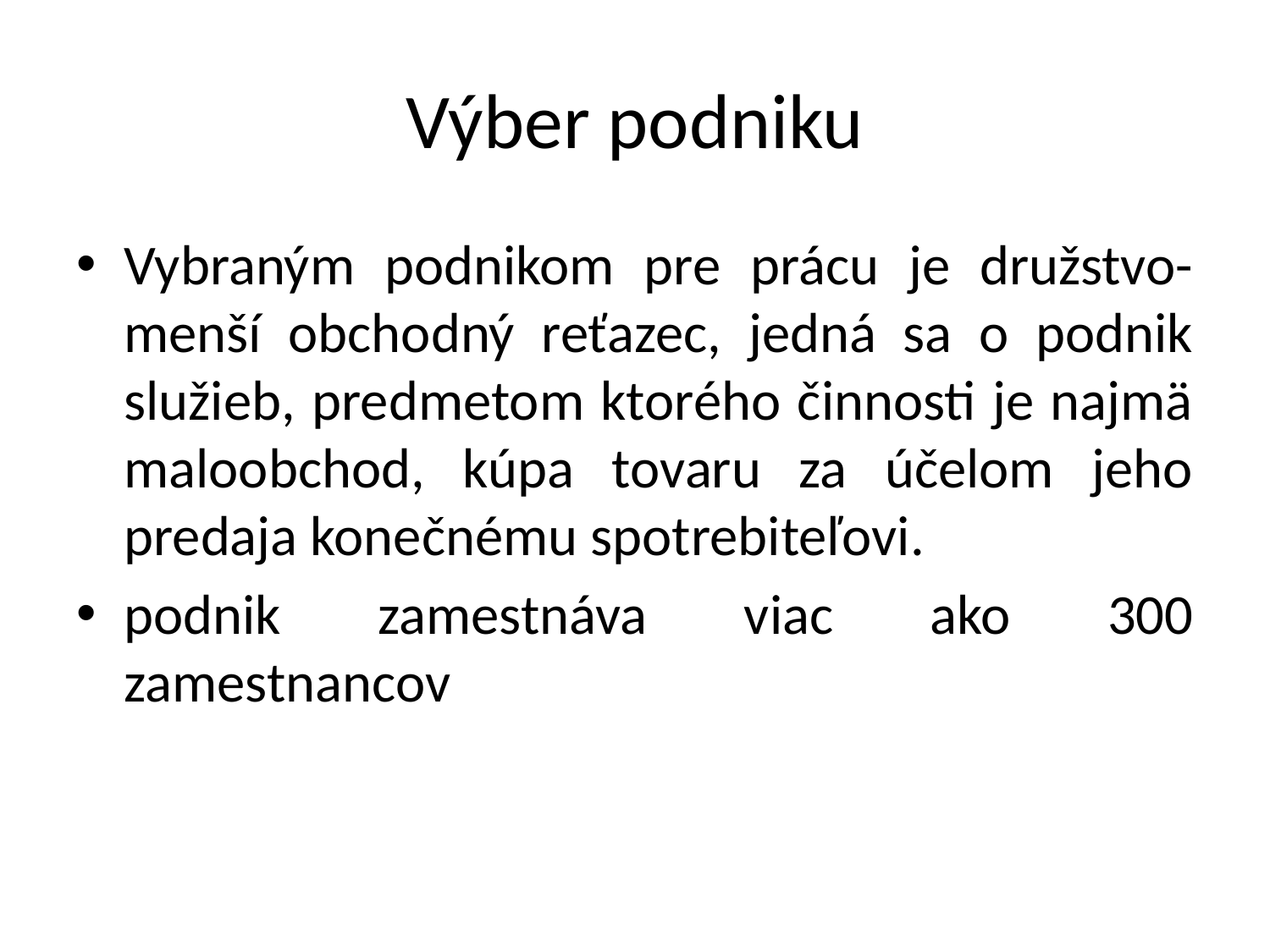

# Výber podniku
Vybraným podnikom pre prácu je družstvo- menší obchodný reťazec, jedná sa o podnik služieb, predmetom ktorého činnosti je najmä maloobchod, kúpa tovaru za účelom jeho predaja konečnému spotrebiteľovi.
podnik zamestnáva viac ako 300 zamestnancov